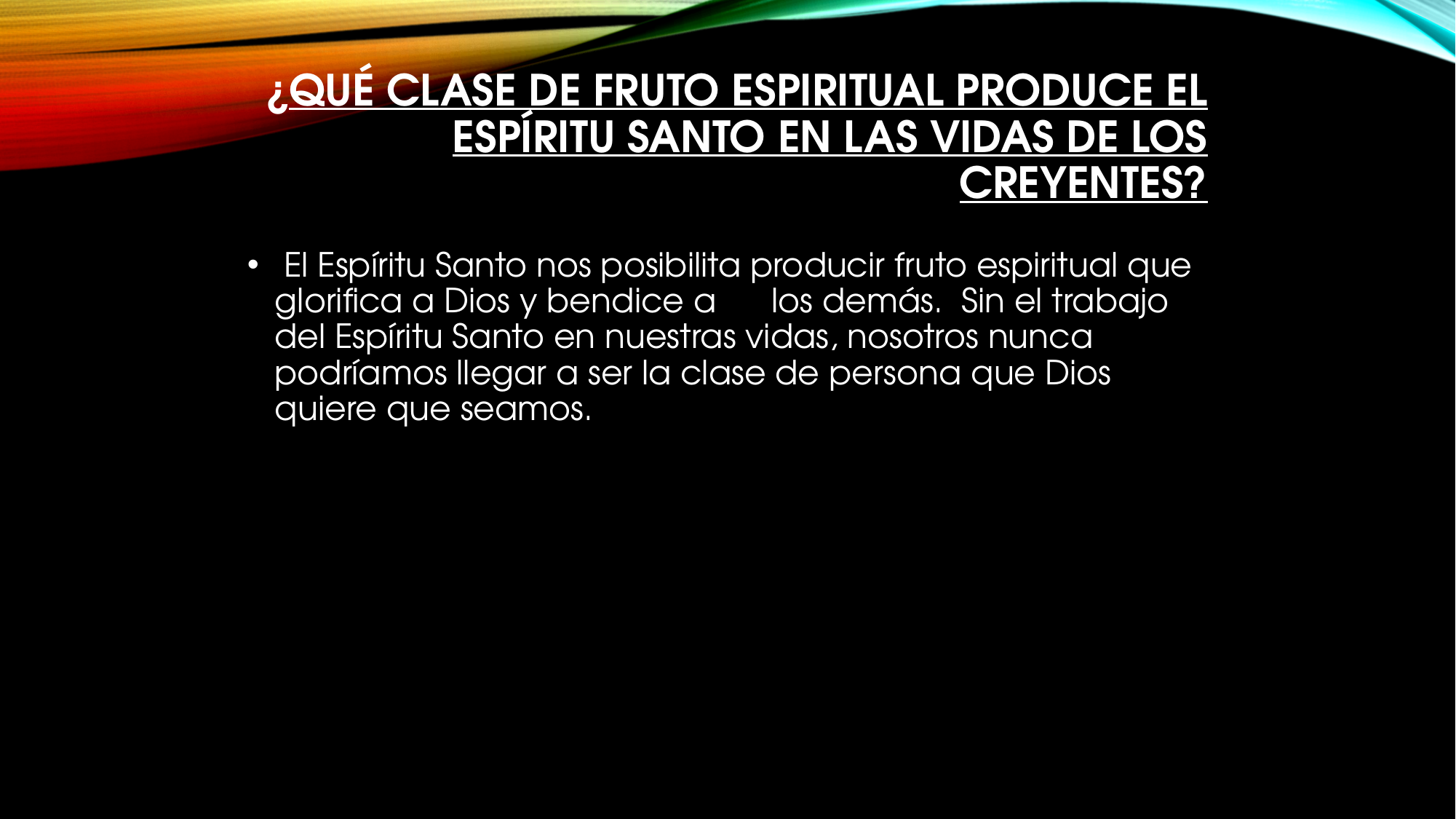

# ¿Qué clase de fruto espiritual produce el Espíritu Santo en las vidas de los creyentes?
 El Espíritu Santo nos posibilita producir fruto espiritual que glorifica a Dios y bendice a      los demás.  Sin el trabajo del Espíritu Santo en nuestras vidas, nosotros nunca podríamos llegar a ser la clase de persona que Dios quiere que seamos.